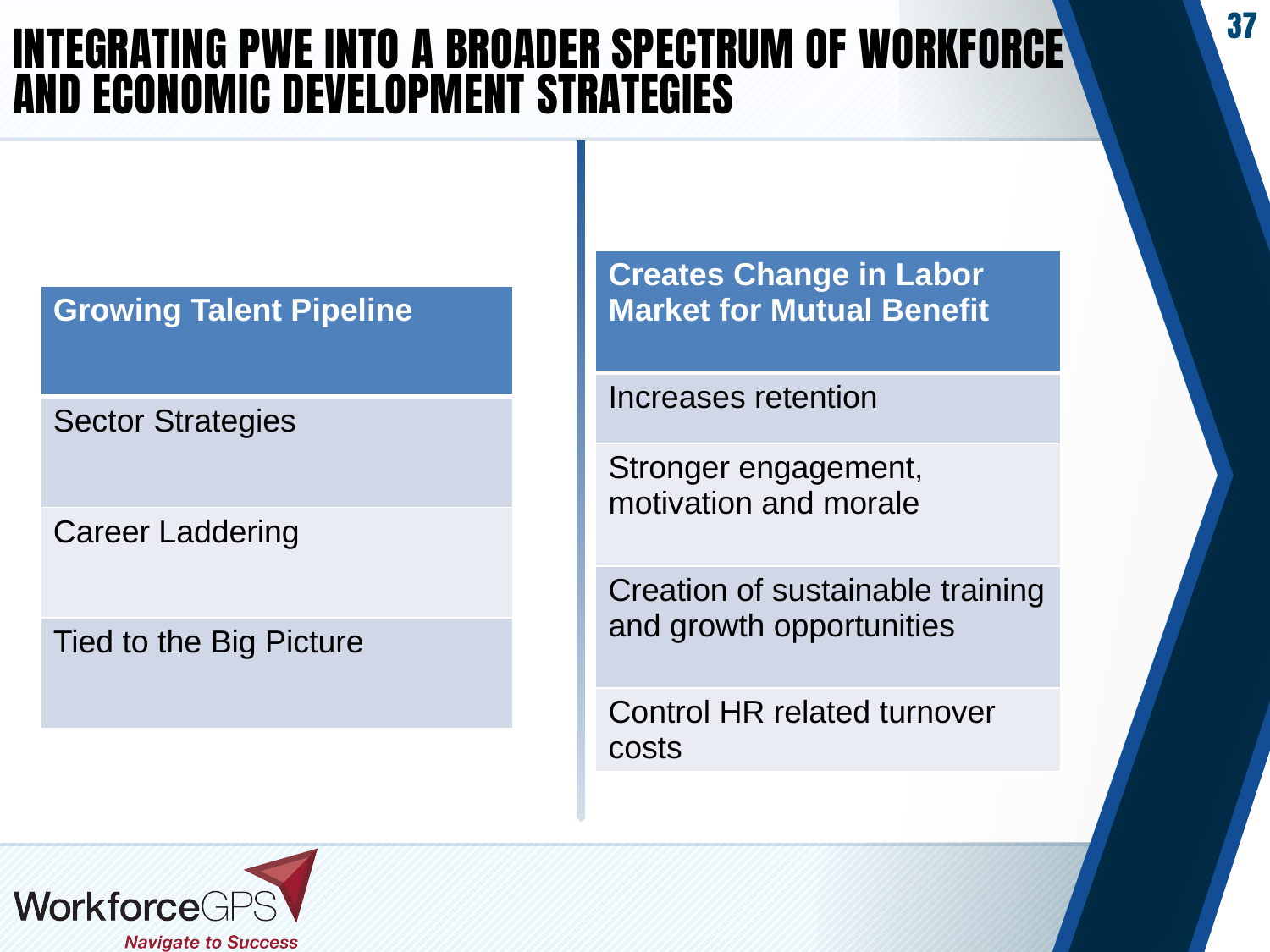

# Integrating PWE into a broader spectrum of workforce and economic development strategies
| Creates Change in Labor Market for Mutual Benefit |
| --- |
| Increases retention |
| Stronger engagement, motivation and morale |
| Creation of sustainable training and growth opportunities |
| Control HR related turnover costs |
| Growing Talent Pipeline |
| --- |
| Sector Strategies |
| Career Laddering |
| Tied to the Big Picture |